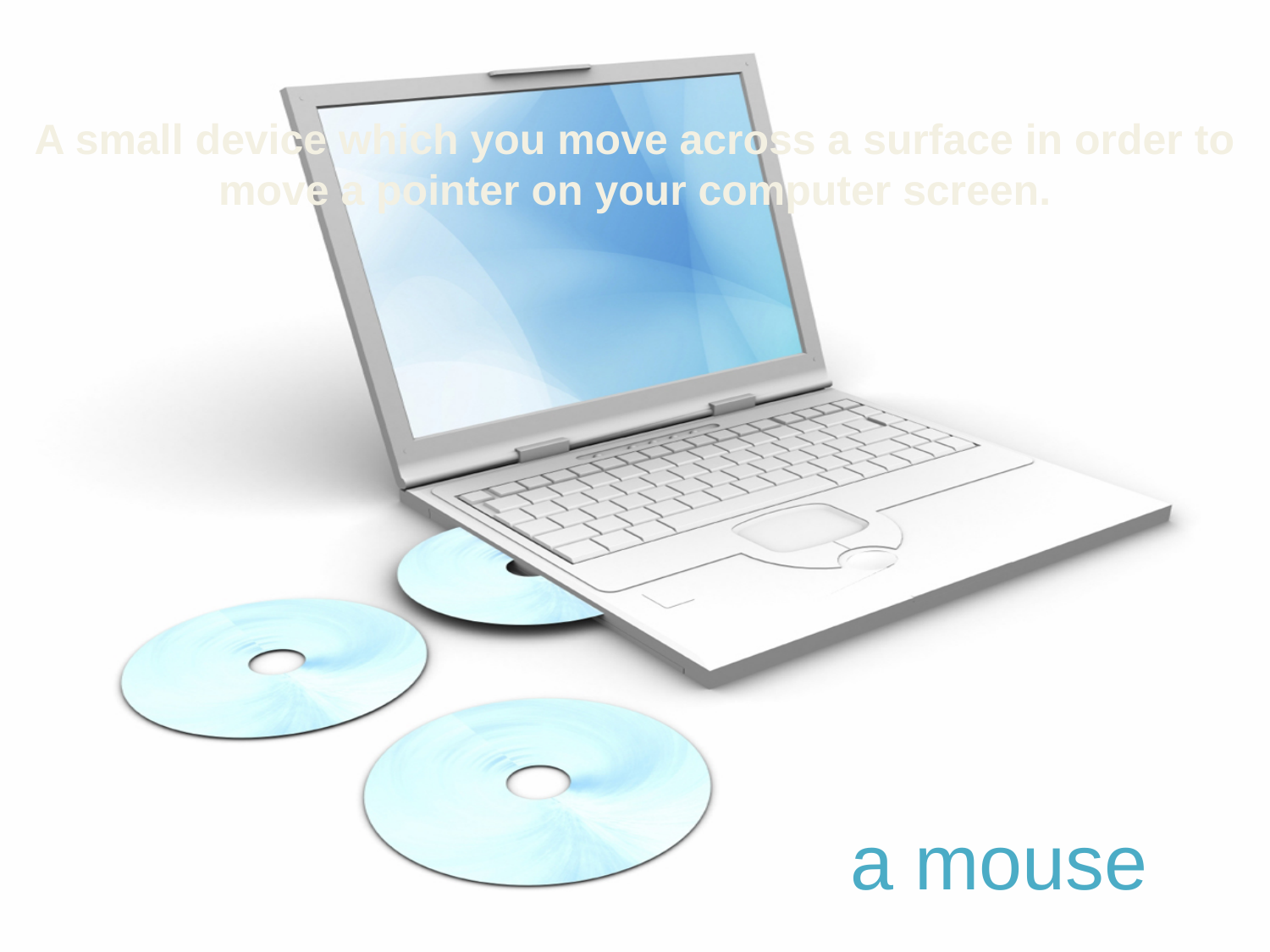

A small device which you move across a surface in order to move a pointer on your computer screen.
a mouse